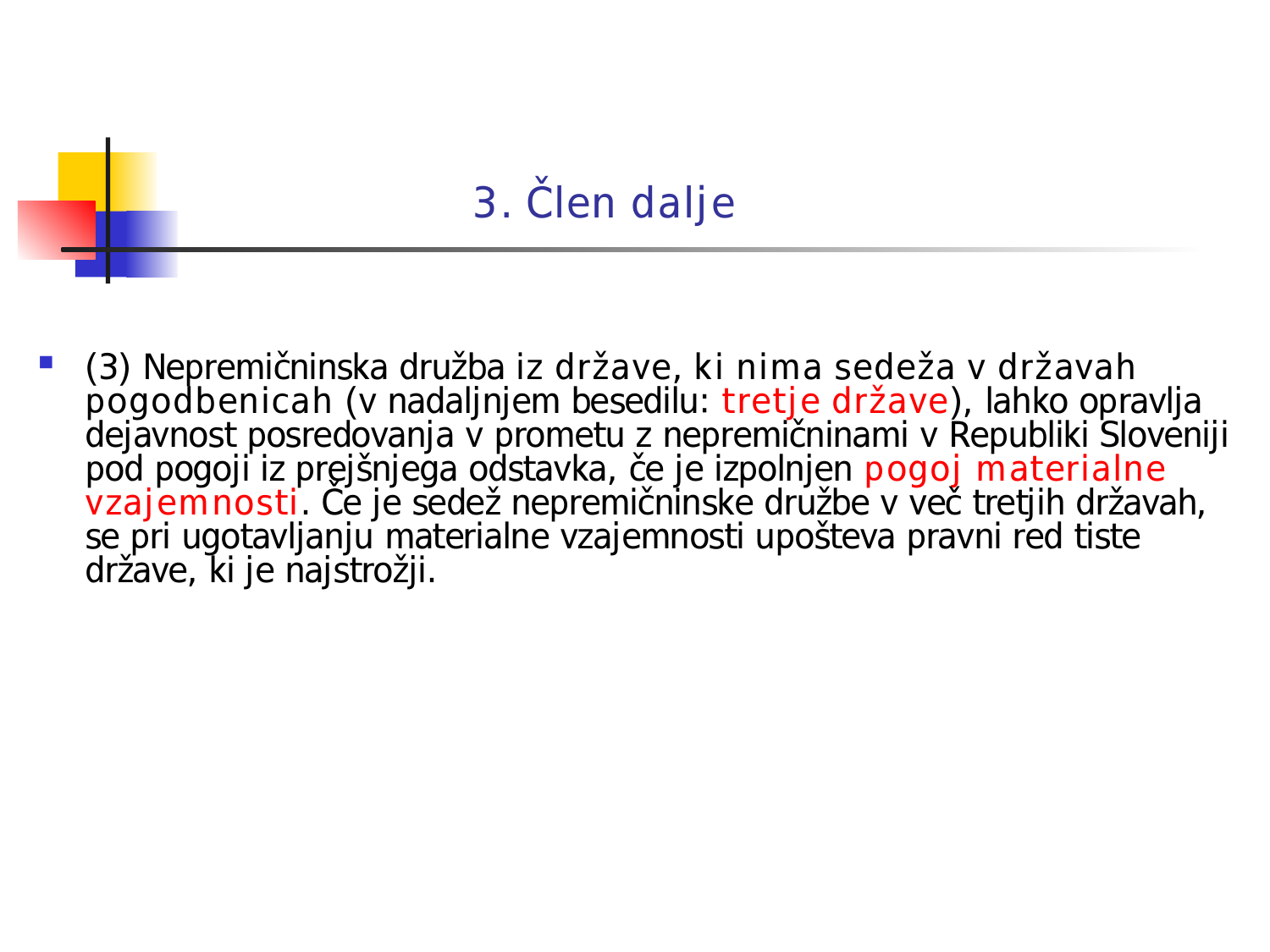

# 3. Člen dalje
(3) Nepremičninska družba iz države, ki nima sedeža v državah pogodbenicah (v nadaljnjem besedilu: tretje države), lahko opravlja dejavnost posredovanja v prometu z nepremičninami v Republiki Sloveniji pod pogoji iz prejšnjega odstavka, če je izpolnjen pogoj materialne vzajemnosti. Če je sedež nepremičninske družbe v več tretjih državah, se pri ugotavljanju materialne vzajemnosti upošteva pravni red tiste države, ki je najstrožji.